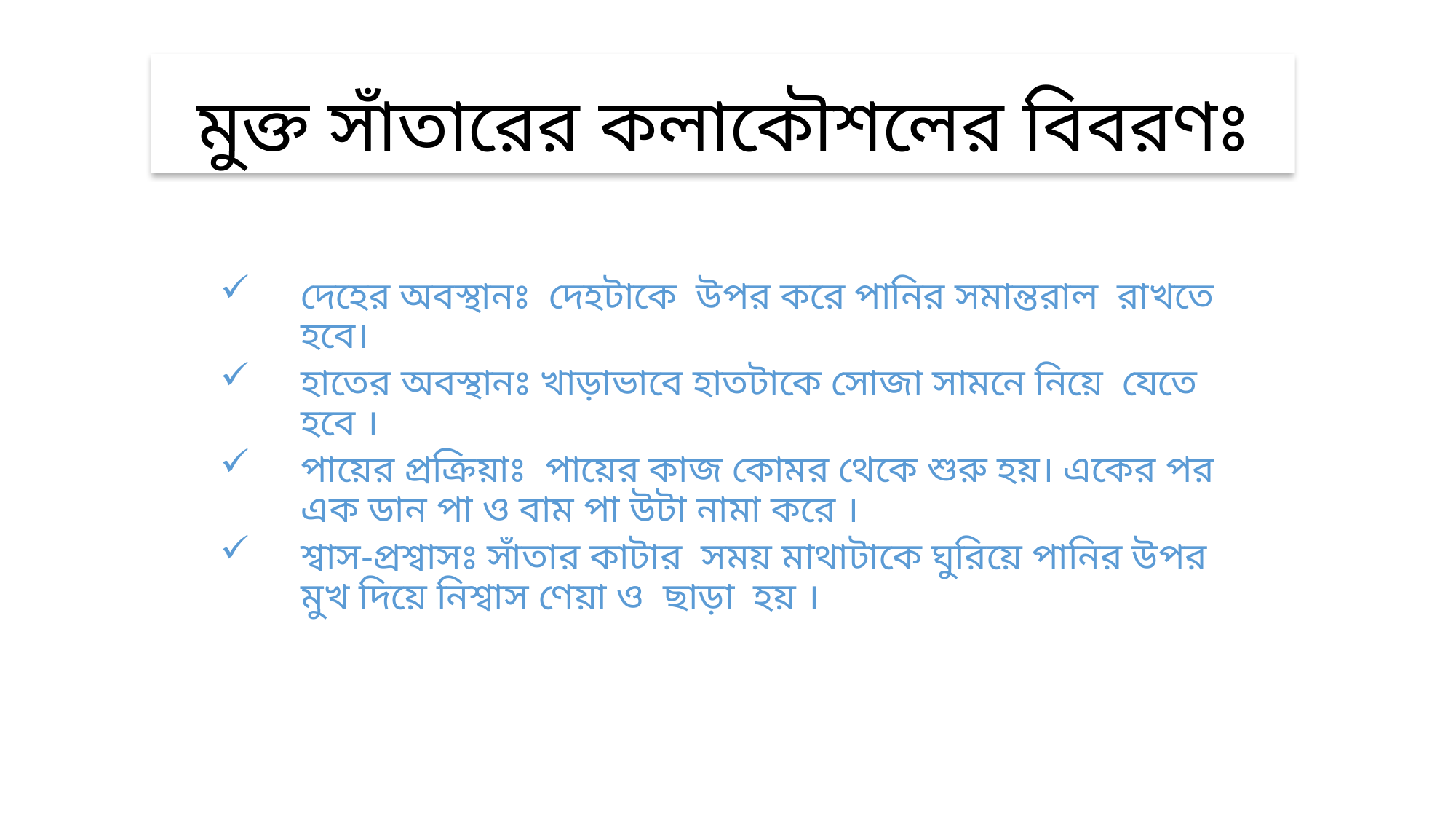

# মুক্ত সাঁতারের কলাকৌশলের বিবরণঃ
দেহের অবস্থানঃ  দেহটাকে  উপর করে পানির সমান্তরাল  রাখতে হবে।
হাতের অবস্থানঃ খাড়াভাবে হাতটাকে সোজা সামনে নিয়ে  যেতে হবে ।
পায়ের প্রক্রিয়াঃ  পায়ের কাজ কোমর থেকে শুরু হয়। একের পর এক ডান পা ও বাম পা উটা নামা করে ।
শ্বাস-প্রশ্বাসঃ সাঁতার কাটার  সময় মাথাটাকে ঘুরিয়ে পানির উপর মুখ দিয়ে নিশ্বাস ণেয়া ও  ছাড়া  হয় ।